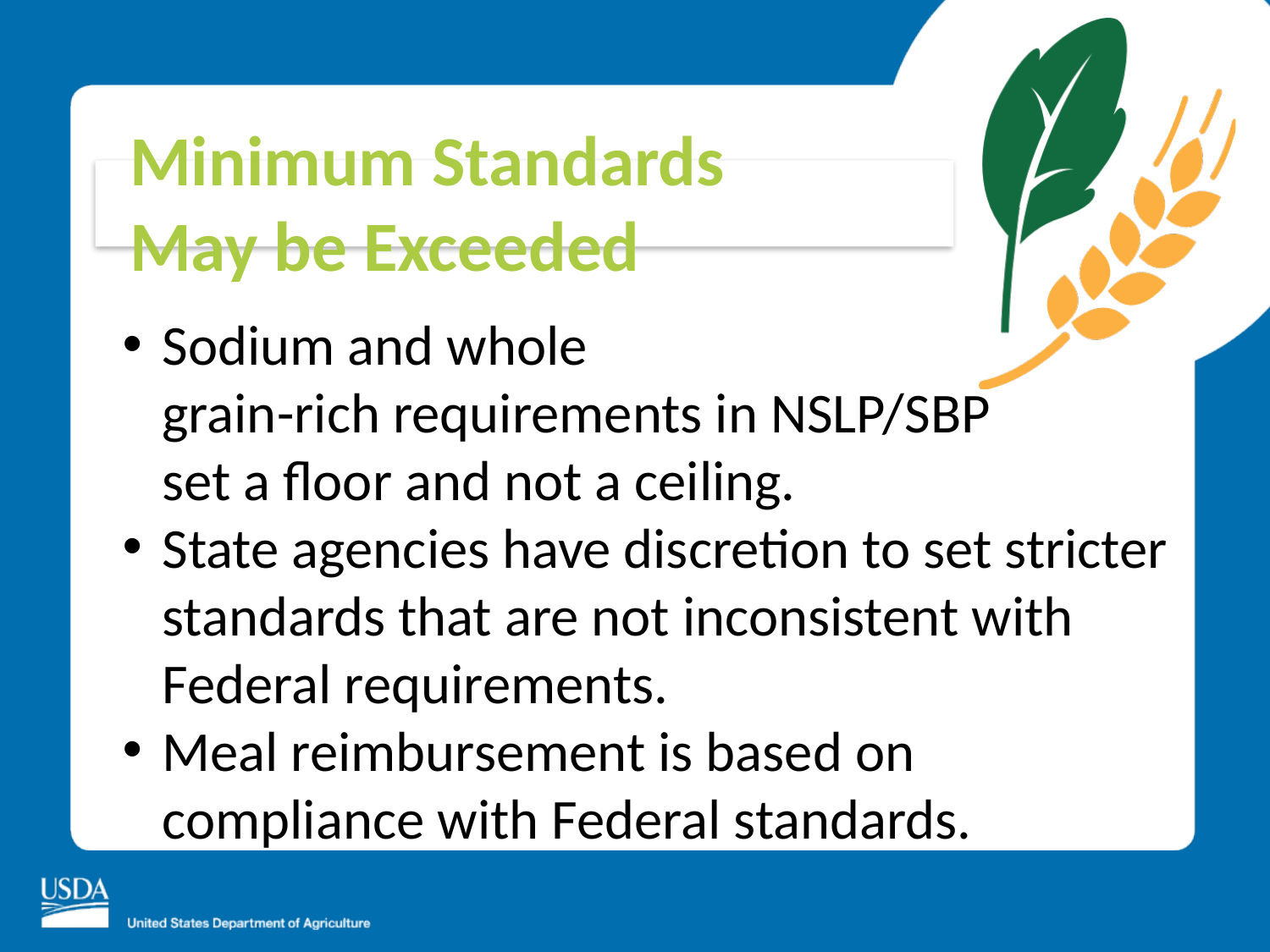

Minimum Standards
May be Exceeded

Sodium and whole
grain-rich requirements in NSLP/SBP
set a floor and not a ceiling.
State agencies have discretion to set stricter standards that are not inconsistent with Federal requirements.
Meal reimbursement is based on compliance with Federal standards.